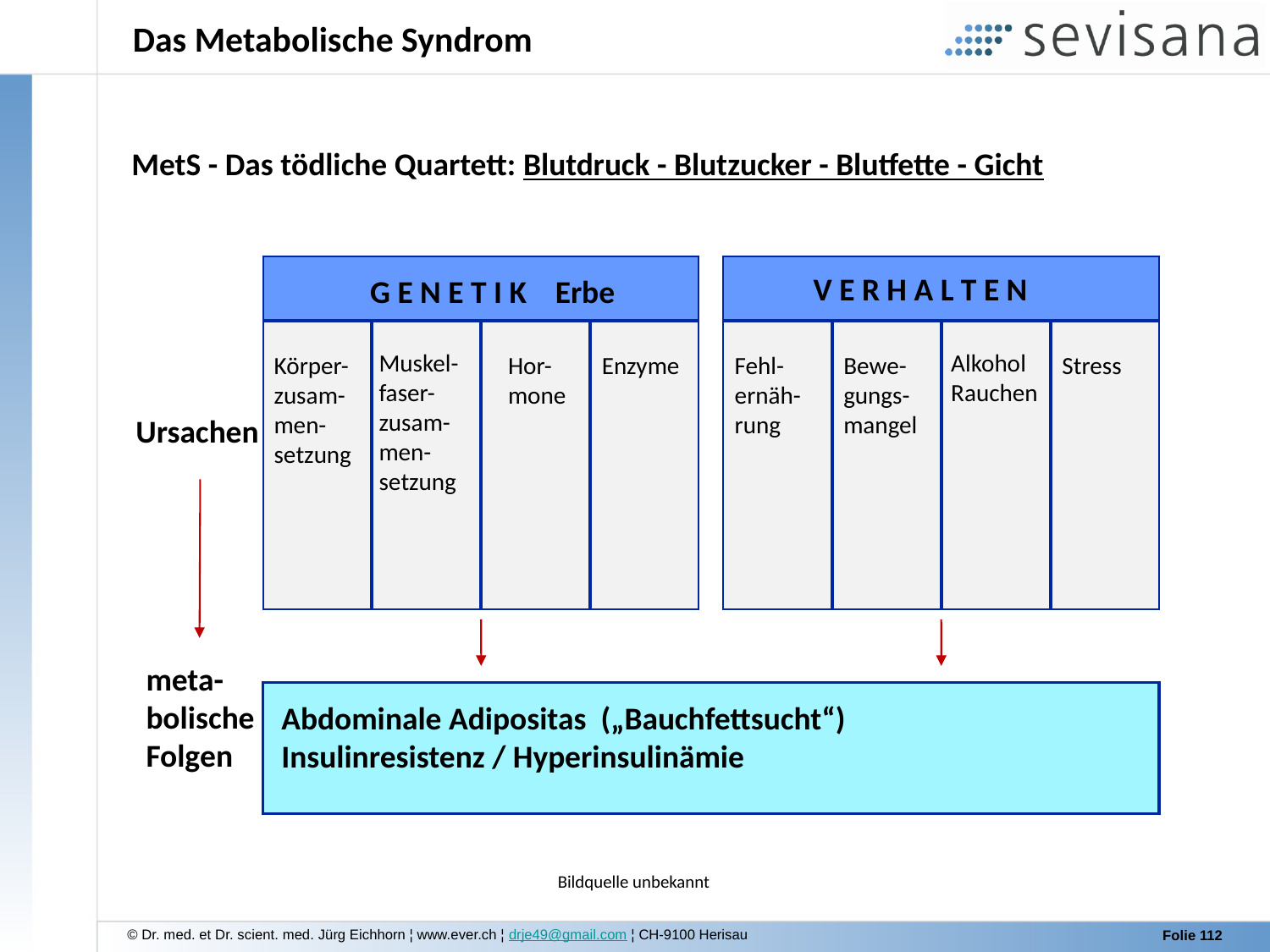

# Das Metabolische Syndrom
MetS - Das tödliche Quartett: Blutdruck - Blutzucker - Blutfette - Gicht

V E R H A L T E N
G E N E T I K    Erbe

Muskel-
faser-
zusam-
men-
setzung
Alkohol
Rauchen
Körper-
zusam-
men-
setzung
Hor-
mone
Enzyme
Fehl-
ernäh-
rung
Bewe-
gungs-
mangel
Stress
Ursachen

meta-
bolische
Folgen

Abdominale Adipositas  („Bauchfettsucht“)
Insulinresistenz / Hyperinsulinämie
Bildquelle unbekannt